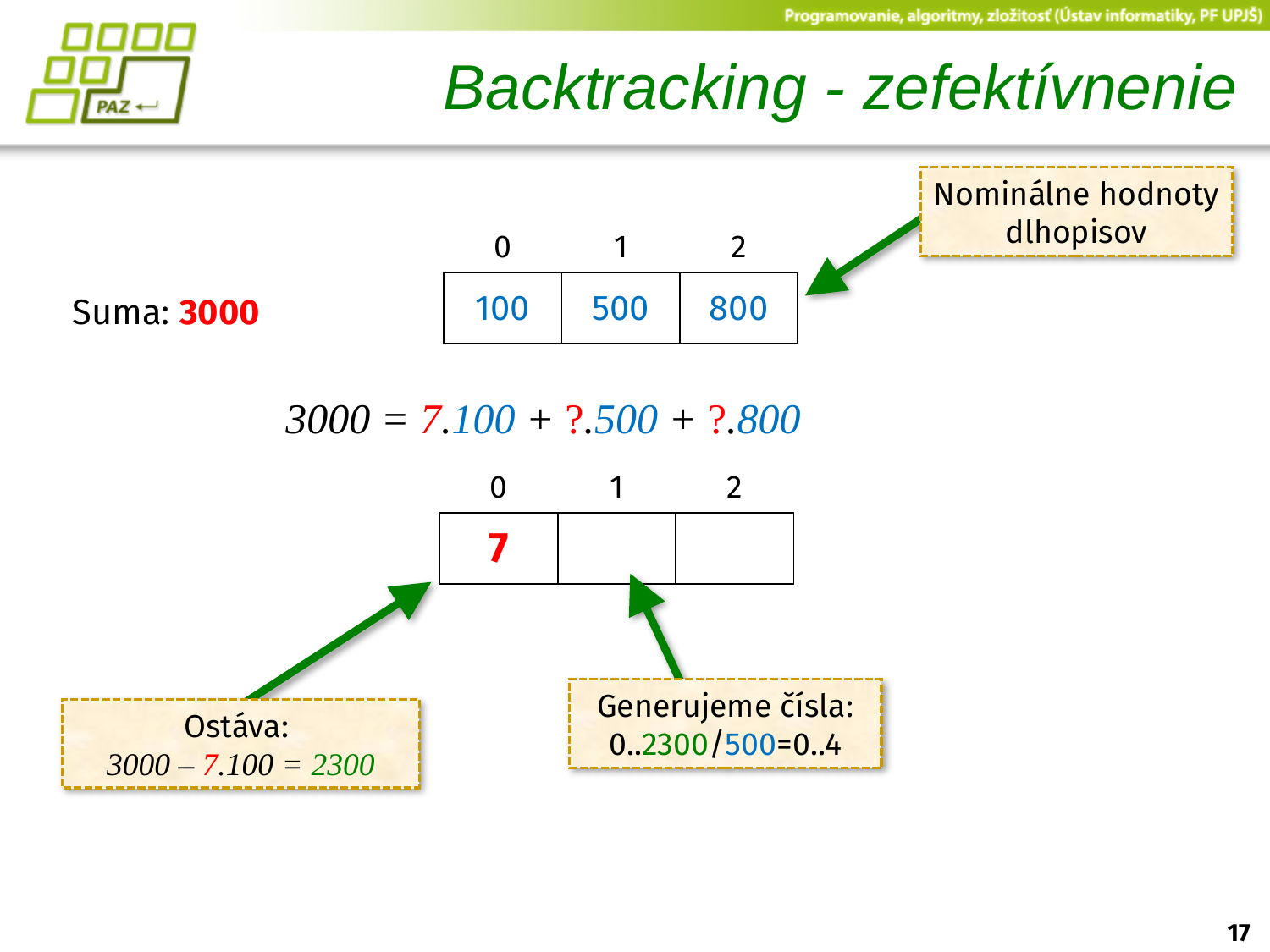

# Backtracking - zefektívnenie
Nominálne hodnoty dlhopisov
| 0 | 1 | 2 |
| --- | --- | --- |
| 100 | 500 | 800 |

Suma: 3000
3000 = 7.100 + ?.500 + ?.800
| 0 | 1 | 2 |
| --- | --- | --- |
| 7 |  |  |

Generujeme čísla: 0..2300/500=0..4
Ostáva:
3000 – 7.100 = 2300